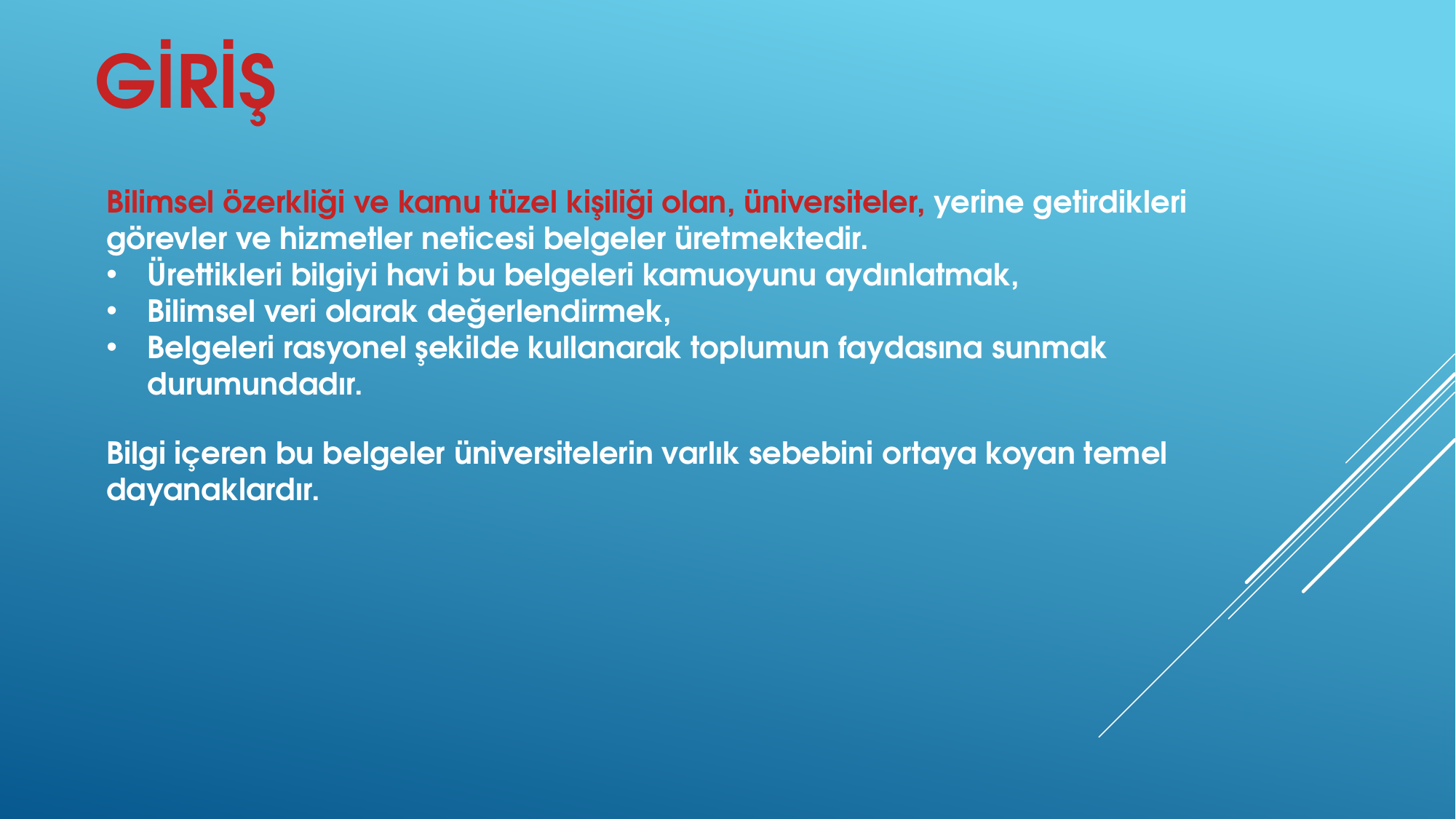

GİRİŞ

Bilimsel özerkliği ve kamu tüzel kişiliği olan, üniversiteler, yerine getirdikleri görevler ve hizmetler neticesi belgeler üretmektedir.
Ürettikleri bilgiyi havi bu belgeleri kamuoyunu aydınlatmak,
Bilimsel veri olarak değerlendirmek,
Belgeleri rasyonel şekilde kullanarak toplumun faydasına sunmak durumundadır.

Bilgi içeren bu belgeler üniversitelerin varlık sebebini ortaya koyan temel dayanaklardır.